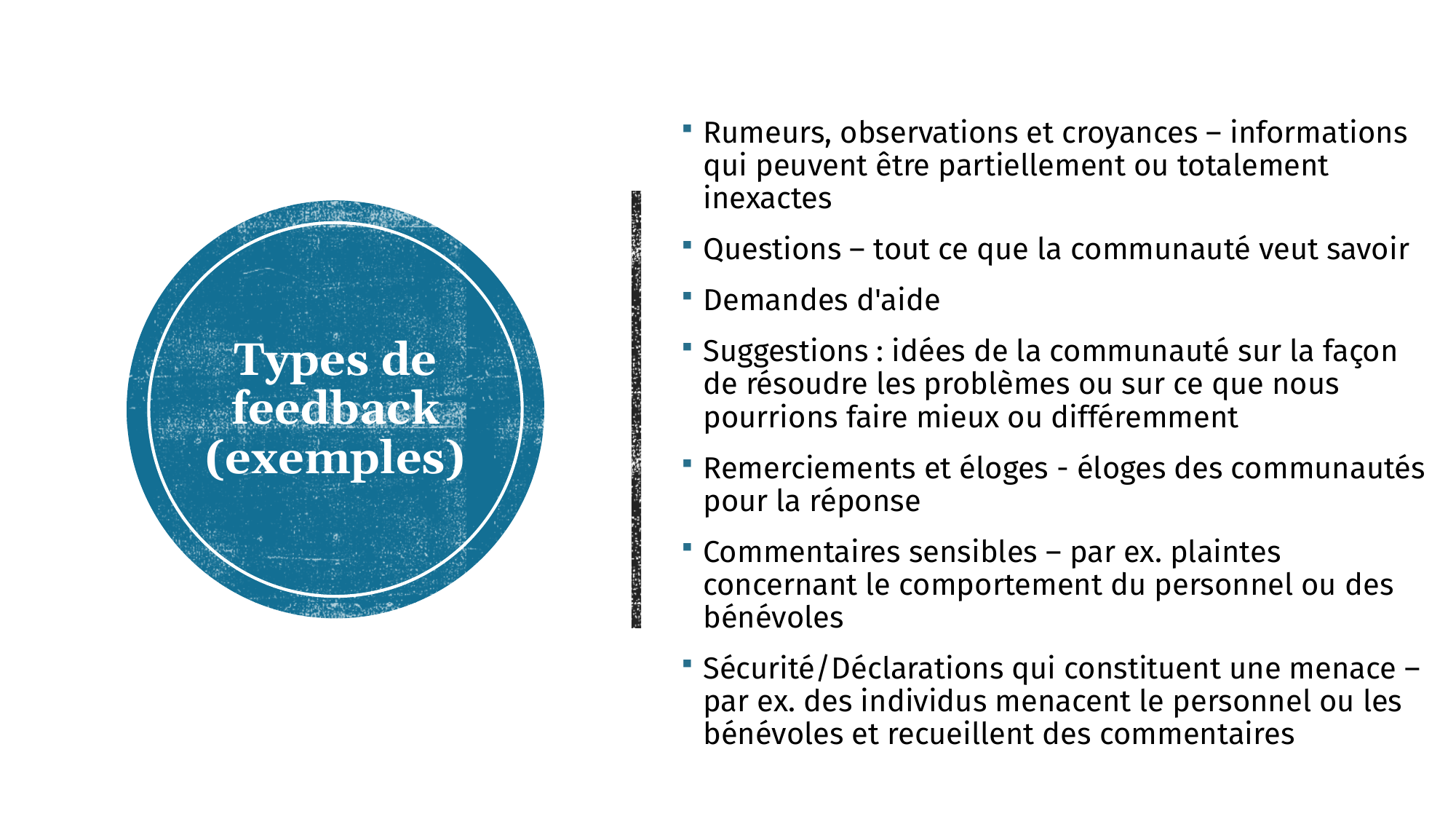

Rumeurs, observations et croyances – informations qui peuvent être partiellement ou totalement inexactes
Questions – tout ce que la communauté veut savoir
Demandes d'aide
Suggestions : idées de la communauté sur la façon de résoudre les problèmes ou sur ce que nous pourrions faire mieux ou différemment
Remerciements et éloges - éloges des communautés pour la réponse
Commentaires sensibles – par ex. plaintes concernant le comportement du personnel ou des bénévoles
Sécurité/Déclarations qui constituent une menace – par ex. des individus menacent le personnel ou les bénévoles et recueillent des commentaires

# Types de feedback (exemples)